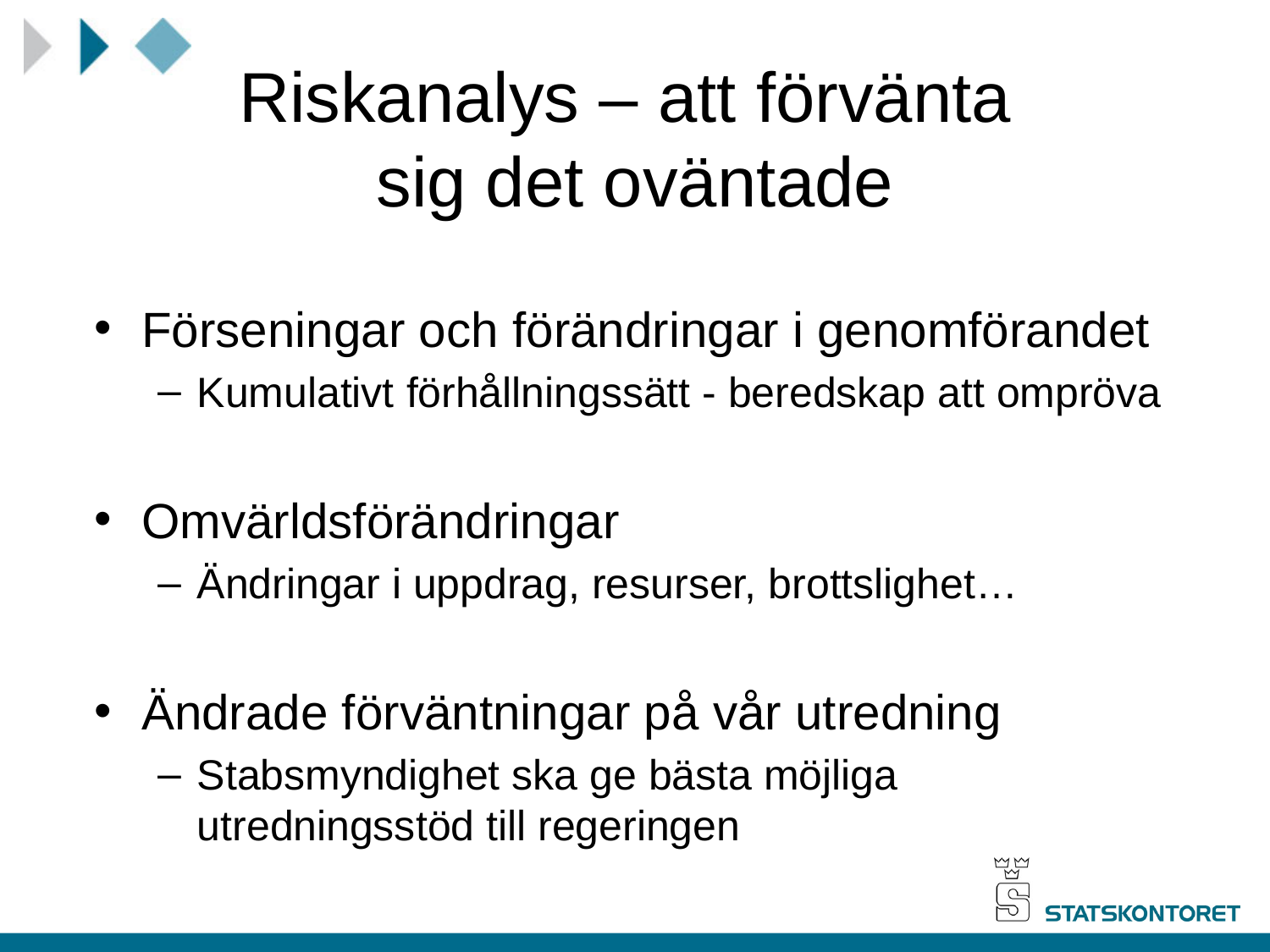

# Riskanalys – att förvänta sig det oväntade

Förseningar och förändringar i genomförandet
Kumulativt förhållningssätt - beredskap att ompröva

Omvärldsförändringar
Ändringar i uppdrag, resurser, brottslighet…

Ändrade förväntningar på vår utredning
Stabsmyndighet ska ge bästa möjliga utredningsstöd till regeringen